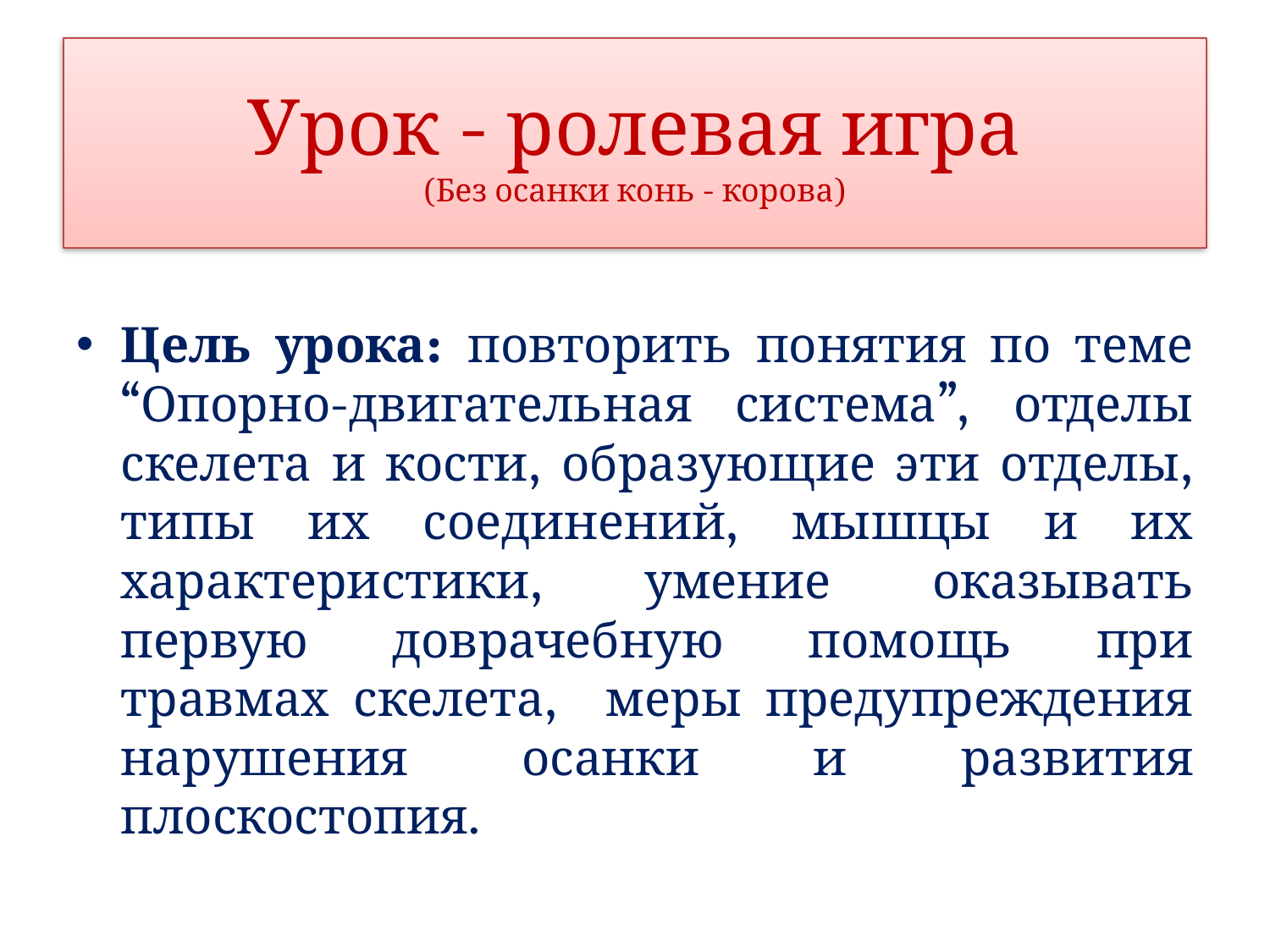

# Урок - ролевая игра (Без осанки конь - корова)
Цель урока: повторить понятия по теме “Опорно-двигательная система”, отделы скелета и кости, образующие эти отделы, типы их соединений, мышцы и их характеристики, умение оказывать первую доврачебную помощь при травмах скелета,  меры предупреждения нарушения осанки и развития плоскостопия.